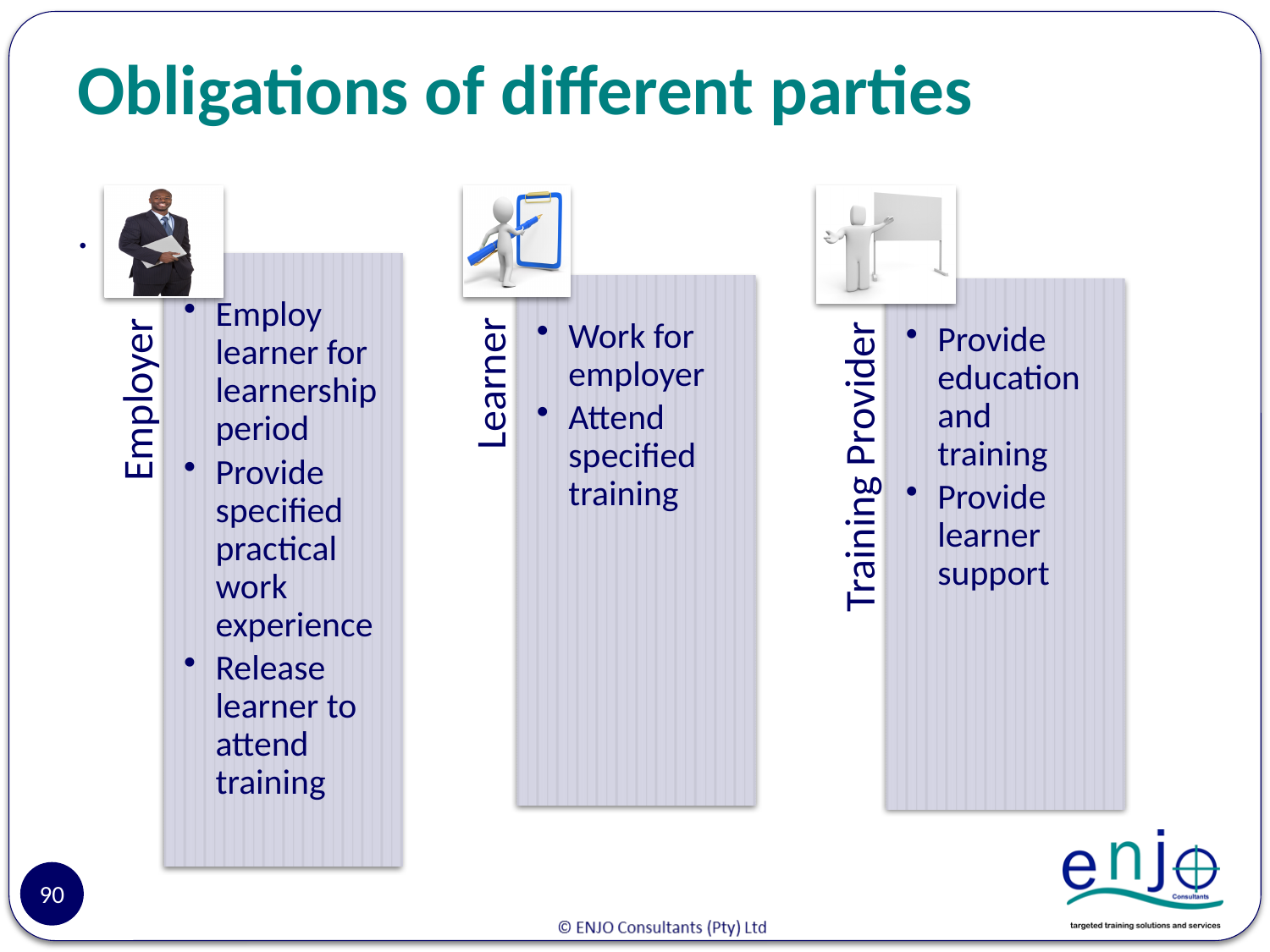

# Obligations of different parties
Employer
Employ learner for  learnership period
Provide  specified practical work experience
Release learner to attend training
Learner
Work for  employer
Attend specified training
Training Provider
Provide education and training
Provide learner support
.

90